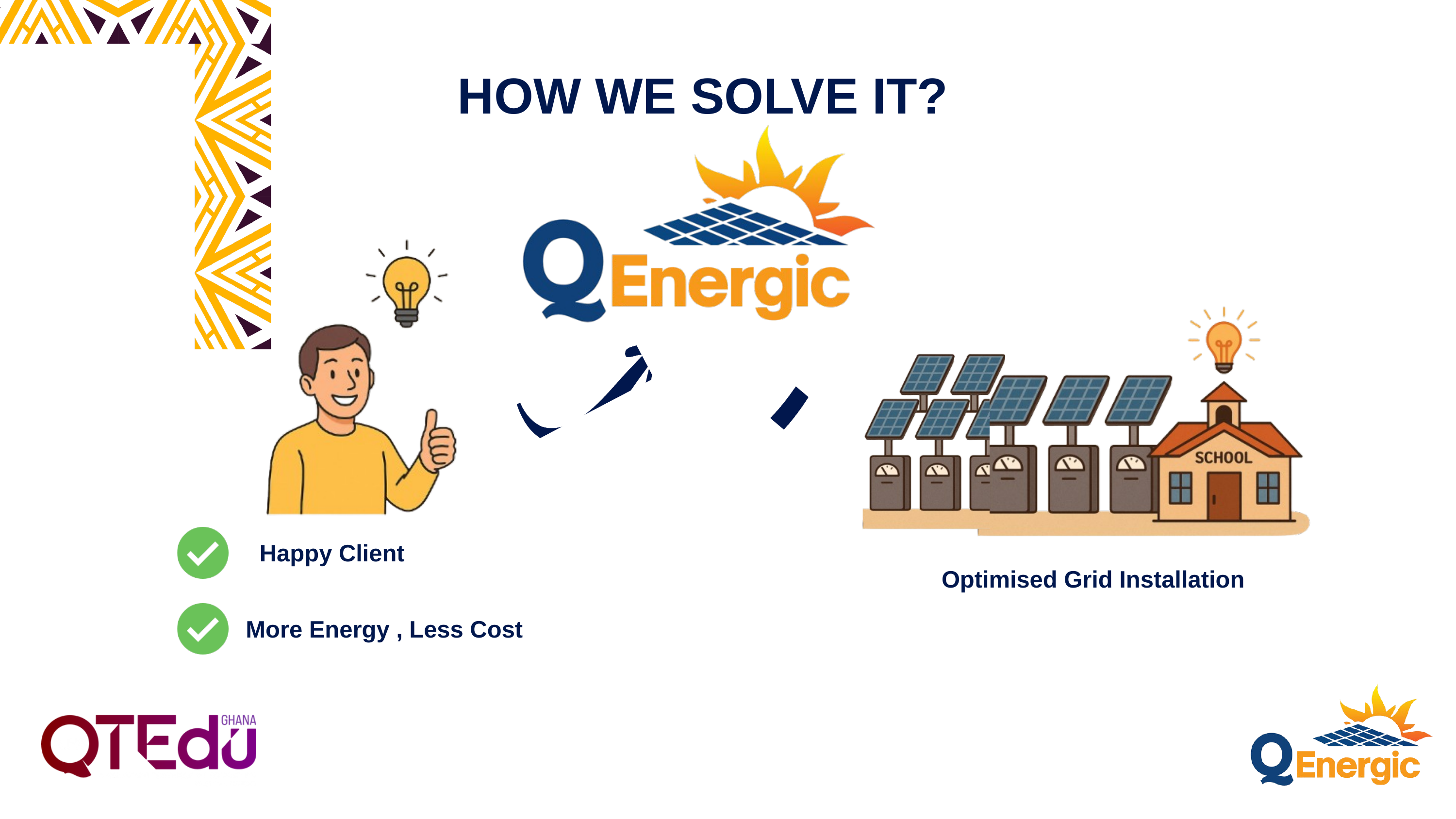

HOW WE SOLVE IT?

Happy Client
Optimised Grid Installation

More Energy , Less Cost